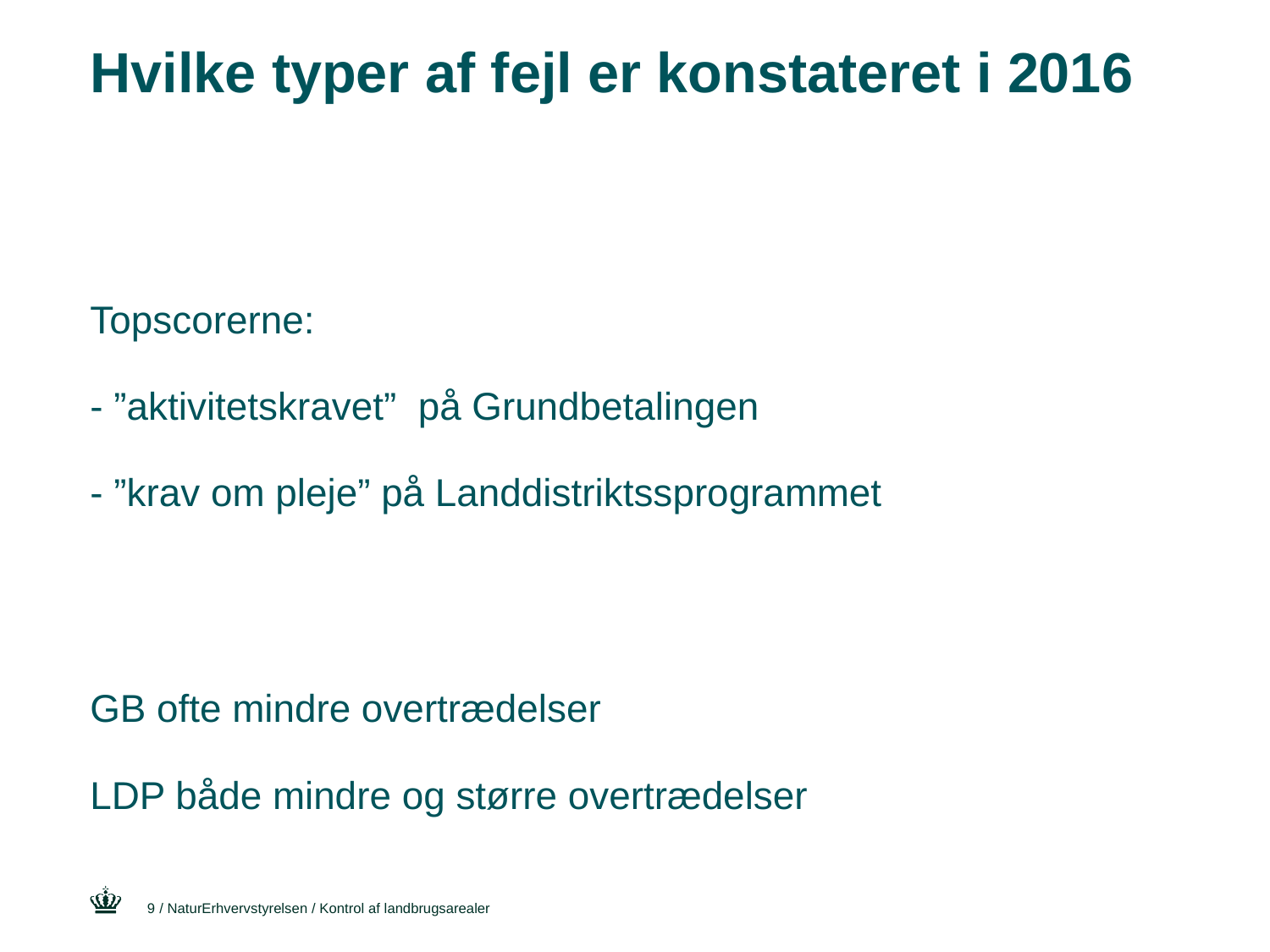

# Hvilke typer af fejl er konstateret i 2016

Topscorerne:

- ”aktivitetskravet”  på Grundbetalingen

- ”krav om pleje” på Landdistriktssprogrammet

GB ofte mindre overtrædelser

LDP både mindre og større overtrædelser
9
/ NaturErhvervstyrelsen / Kontrol af landbrugsarealer